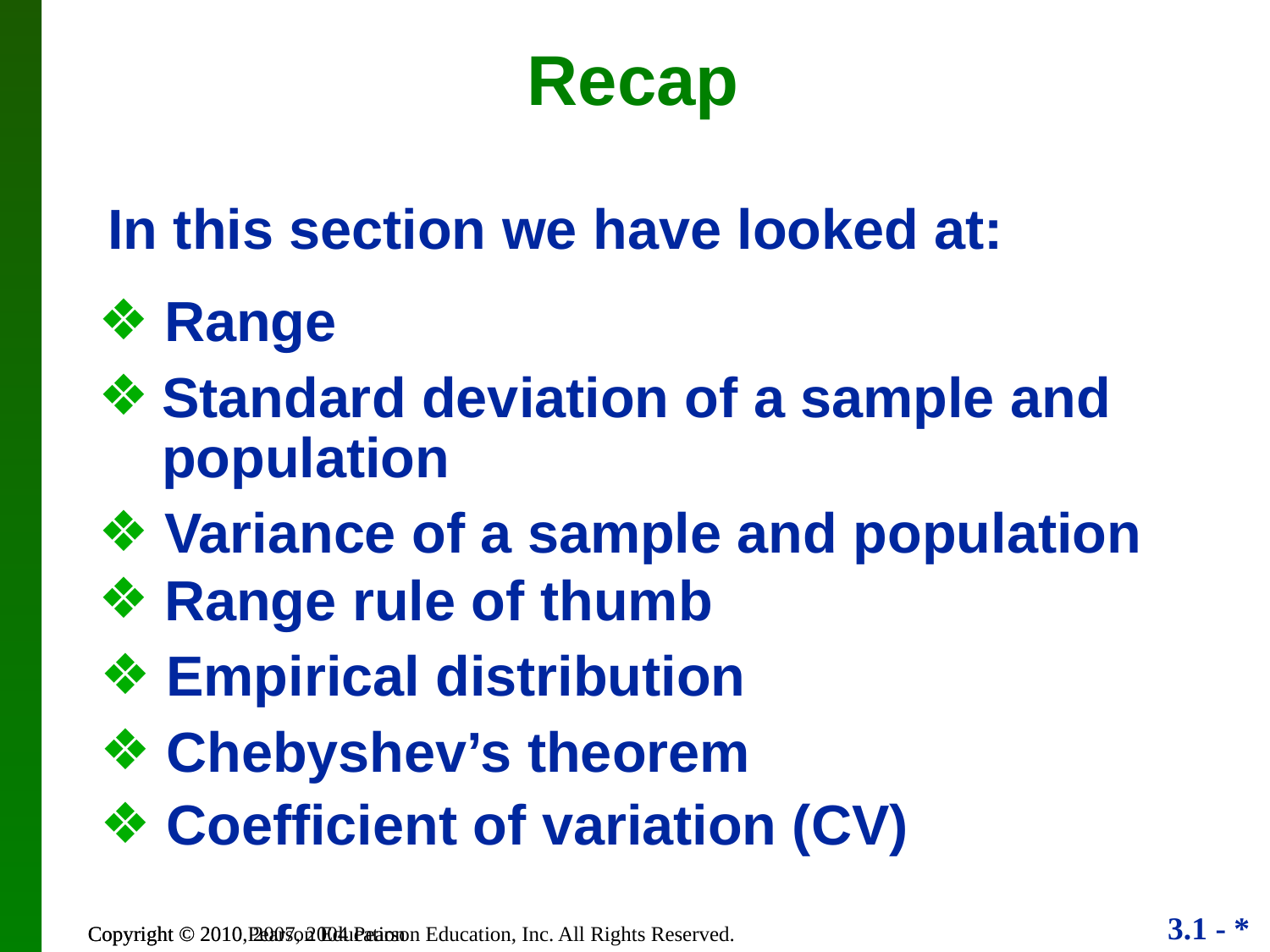

Recap
In this section we have looked at:
 Range
Standard deviation of a sample and population
 Variance of a sample and population
 Range rule of thumb
 Empirical distribution
 Chebyshev’s theorem
 Coefficient of variation (CV)
Copyright © 2010, 2007, 2004 Pearson Education, Inc. All Rights Reserved.
Copyright © 2010 Pearson Education